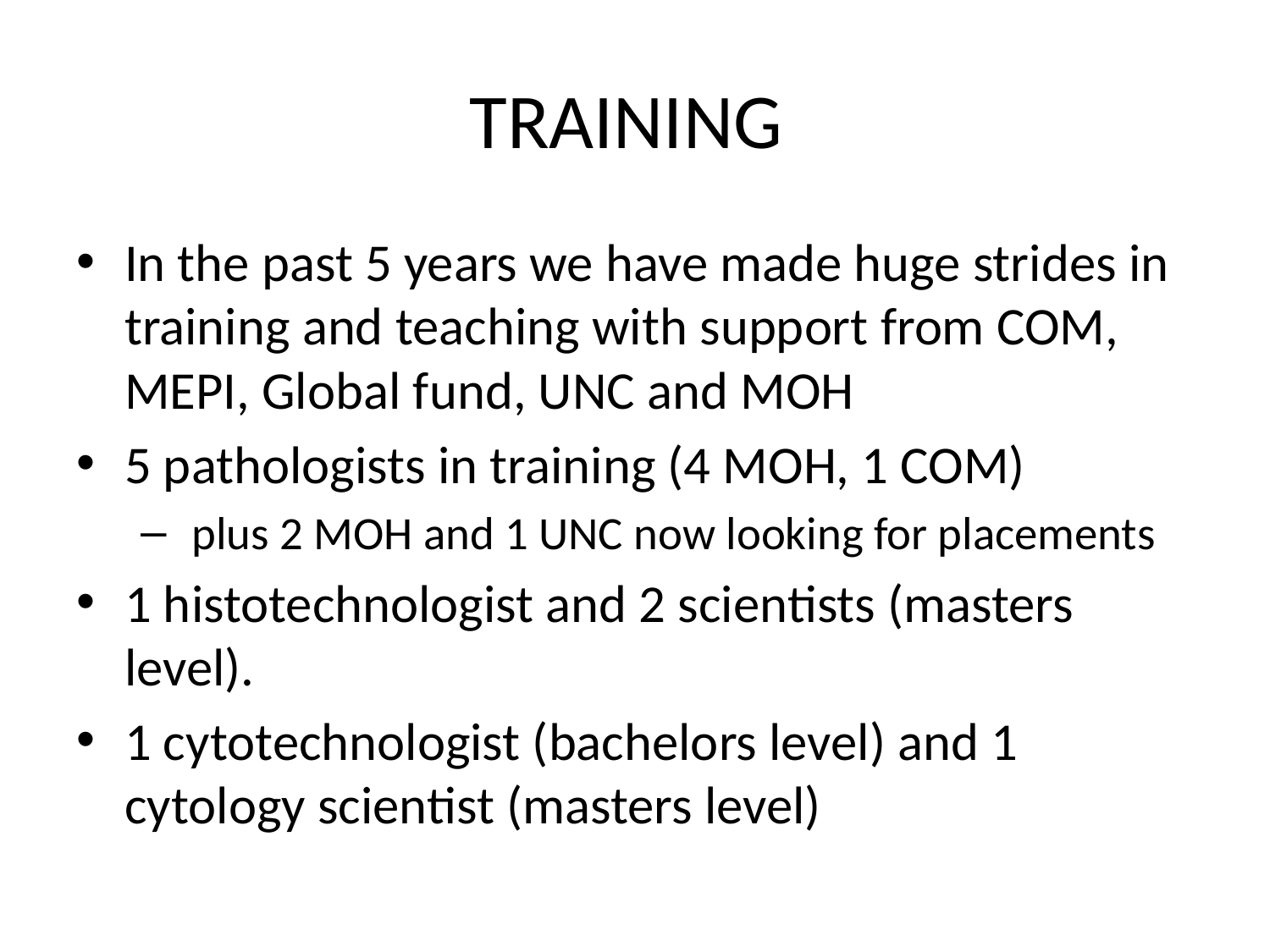

# TRAINING
In the past 5 years we have made huge strides in training and teaching with support from COM, MEPI, Global fund, UNC and MOH
5 pathologists in training (4 MOH, 1 COM)
 plus 2 MOH and 1 UNC now looking for placements
1 histotechnologist and 2 scientists (masters level).
1 cytotechnologist (bachelors level) and 1  cytology scientist (masters level)